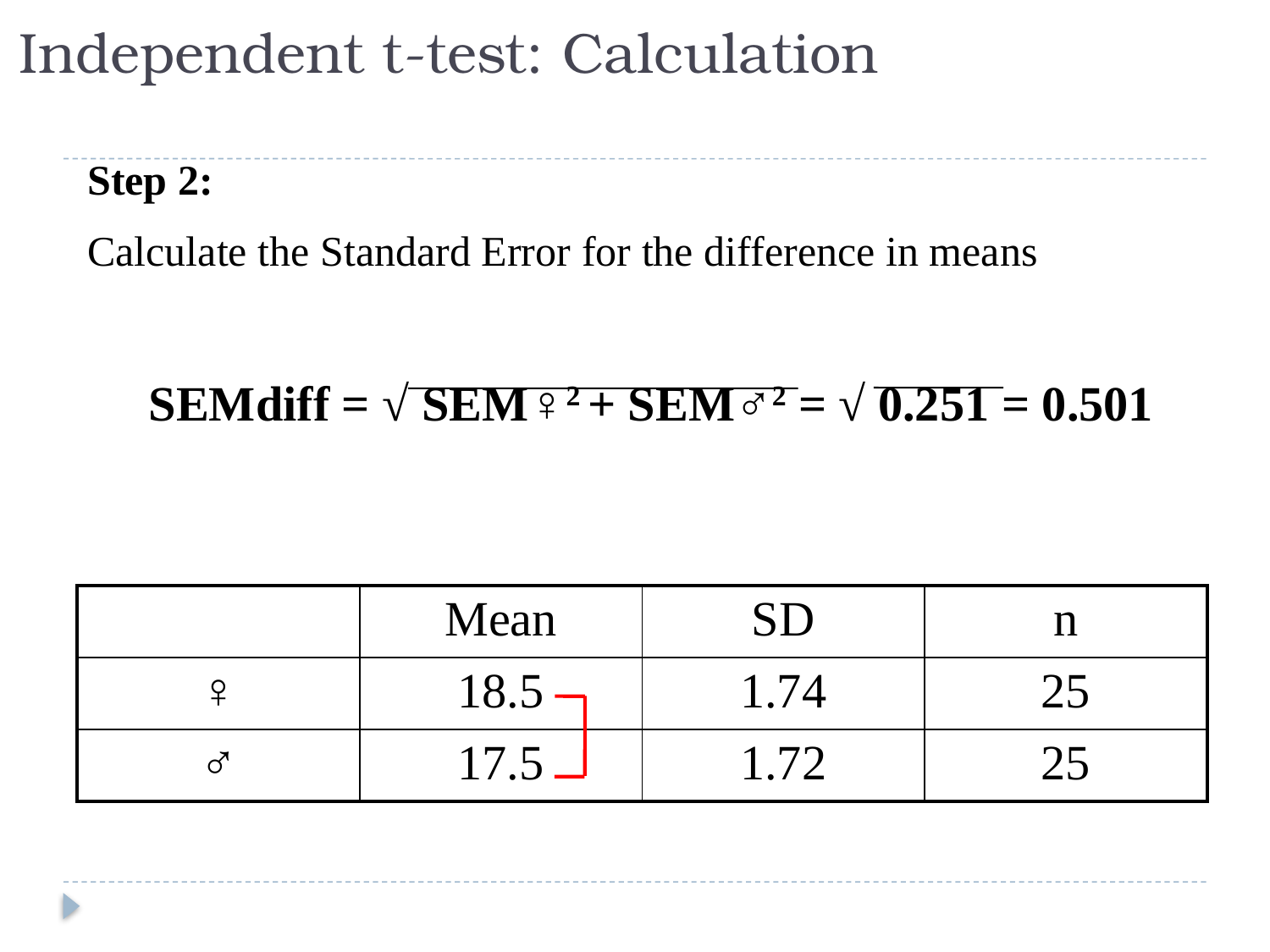

# Independent t-test: Calculation
Step 2:
Calculate the Standard Error for the difference in means

     SEMdiff = √ SEM♀2 + SEM♂2 = √ 0.251 = 0.501

|  | Mean | SD | n |
| --- | --- | --- | --- |
| ♀ | 18.5 | 1.74 | 25 |
| ♂ | 17.5 | 1.72 | 25 |